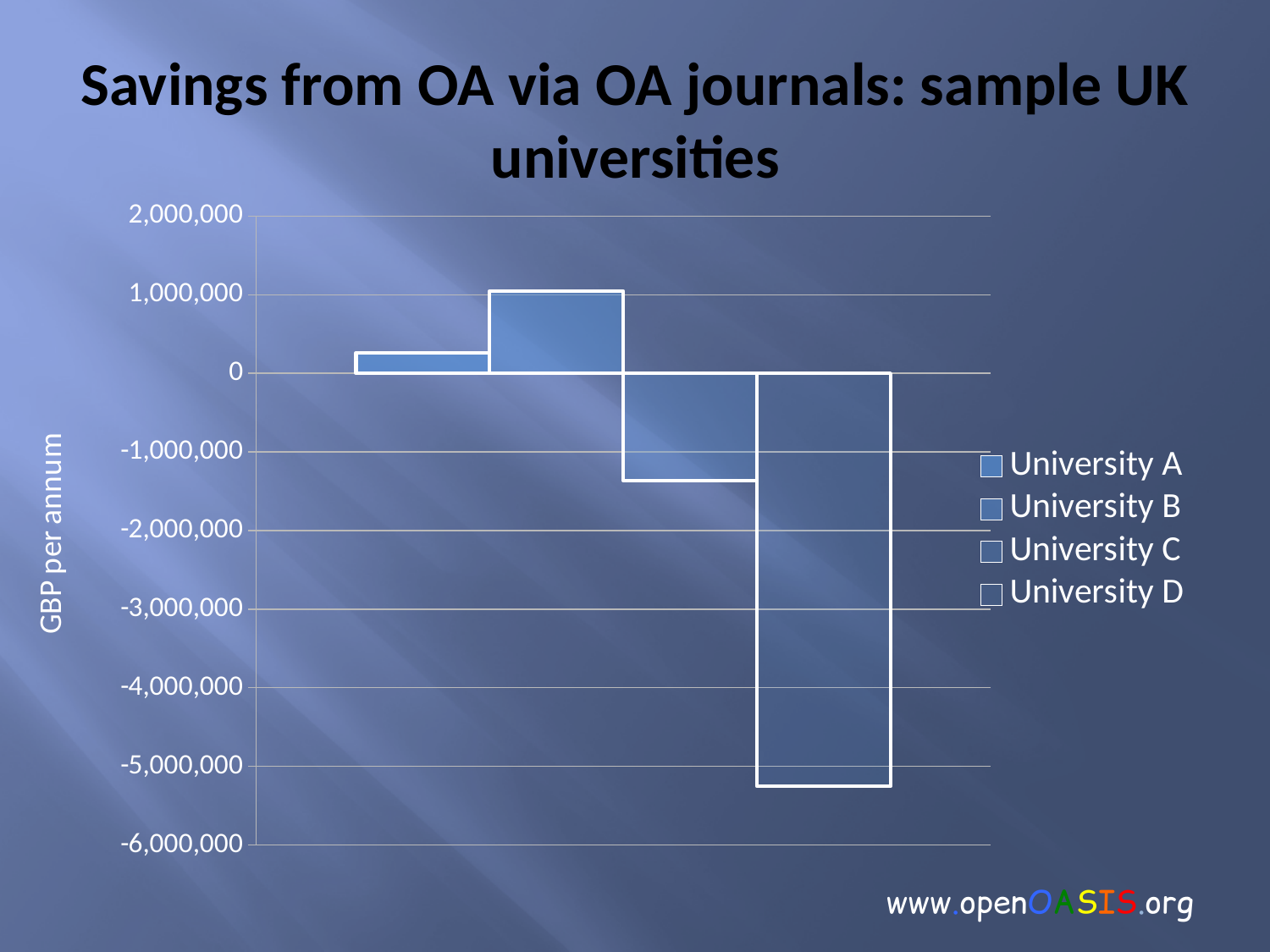

# Savings from OA via OA journals: sample UK universities

[unsupported chart]

www.openOASIS.org